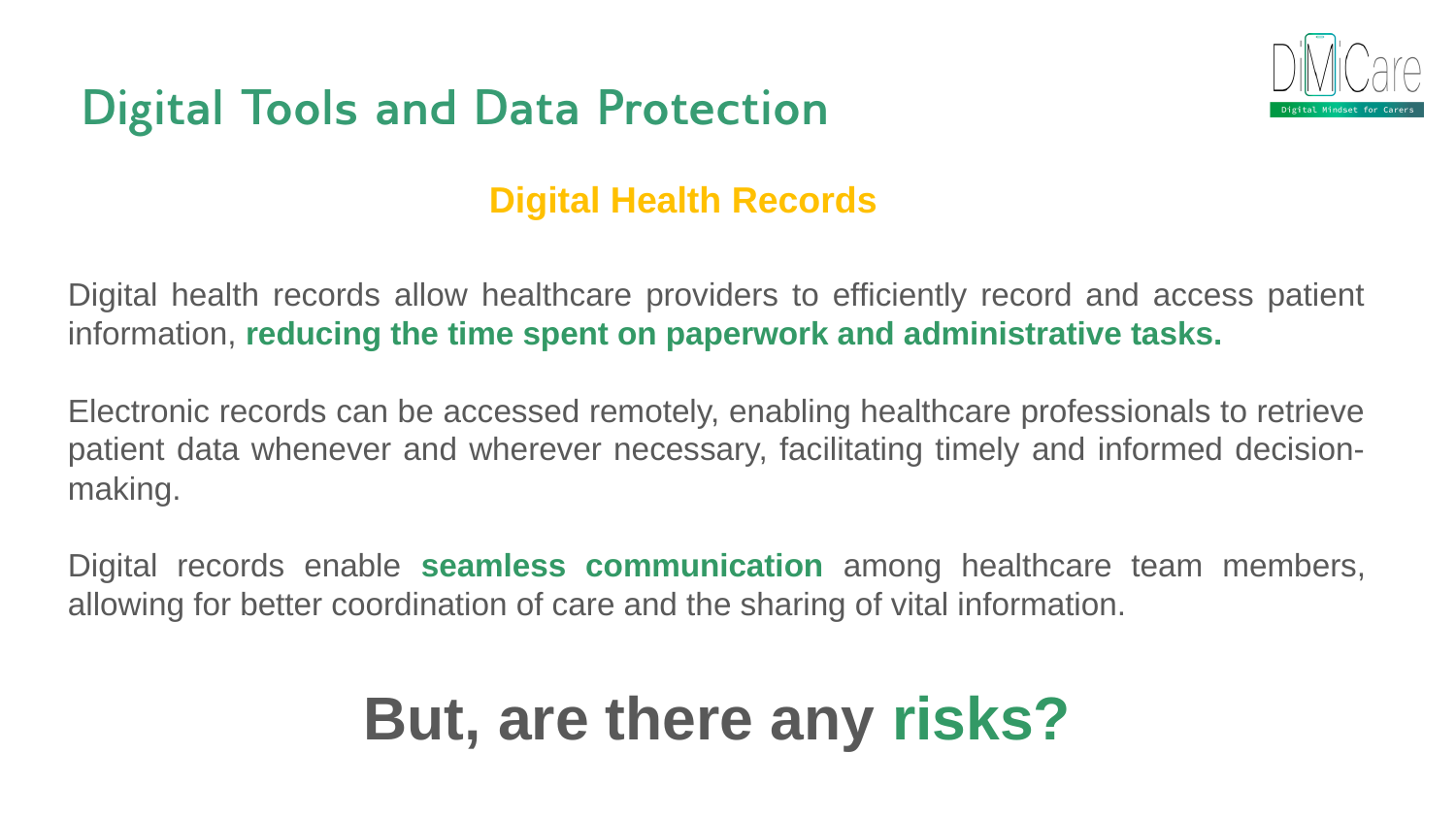

Digital Tools and Data Protection
Digital Health Records
Digital health records allow healthcare providers to efficiently record and access patient information, reducing the time spent on paperwork and administrative tasks.

Electronic records can be accessed remotely, enabling healthcare professionals to retrieve patient data whenever and wherever necessary, facilitating timely and informed decision-making.

Digital records enable seamless communication among healthcare team members, allowing for better coordination of care and the sharing of vital information.
But, are there any risks?